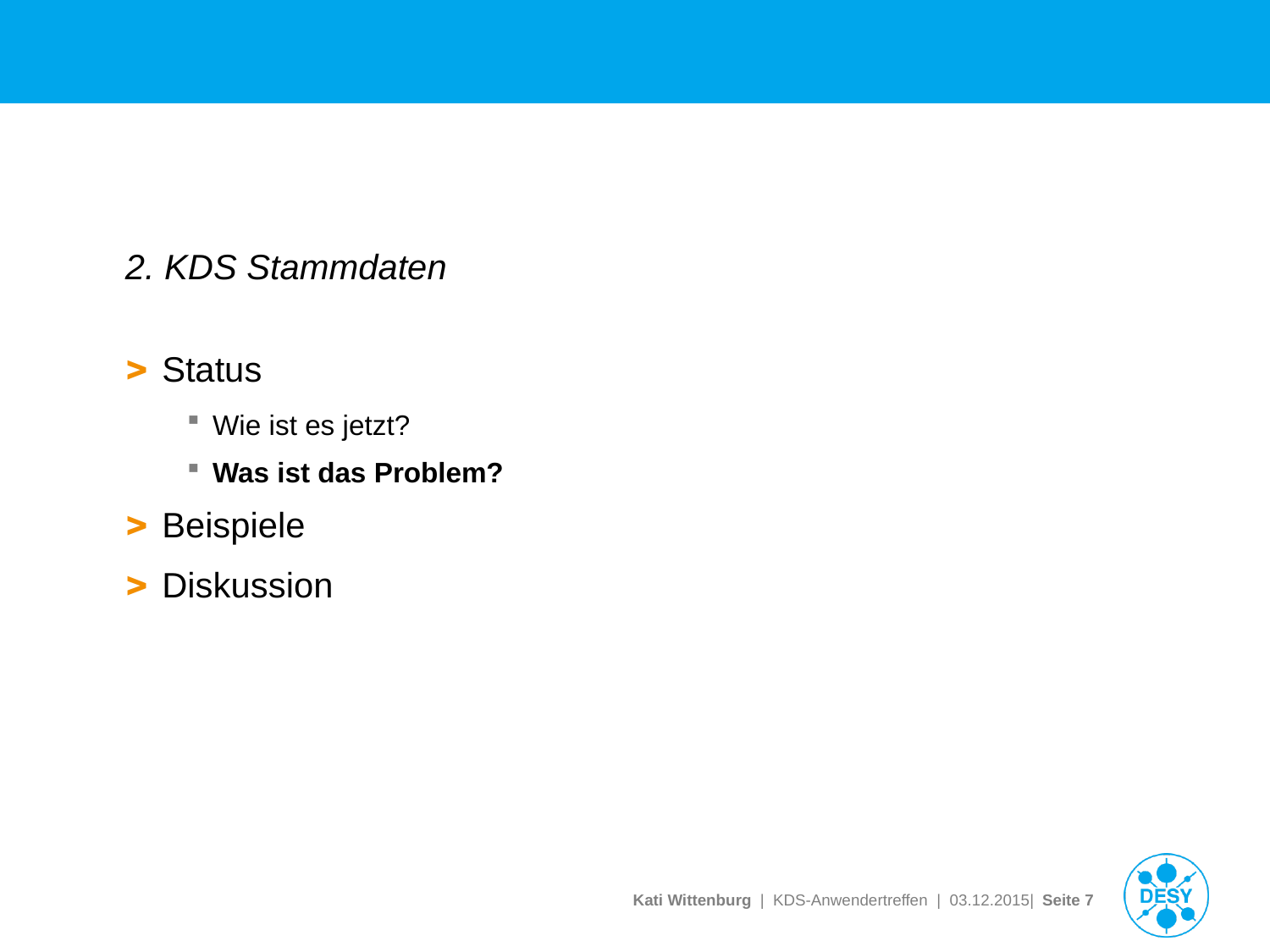

#
2. KDS Stammdaten
Status
Wie ist es jetzt?
Was ist das Problem?
Beispiele
Diskussion